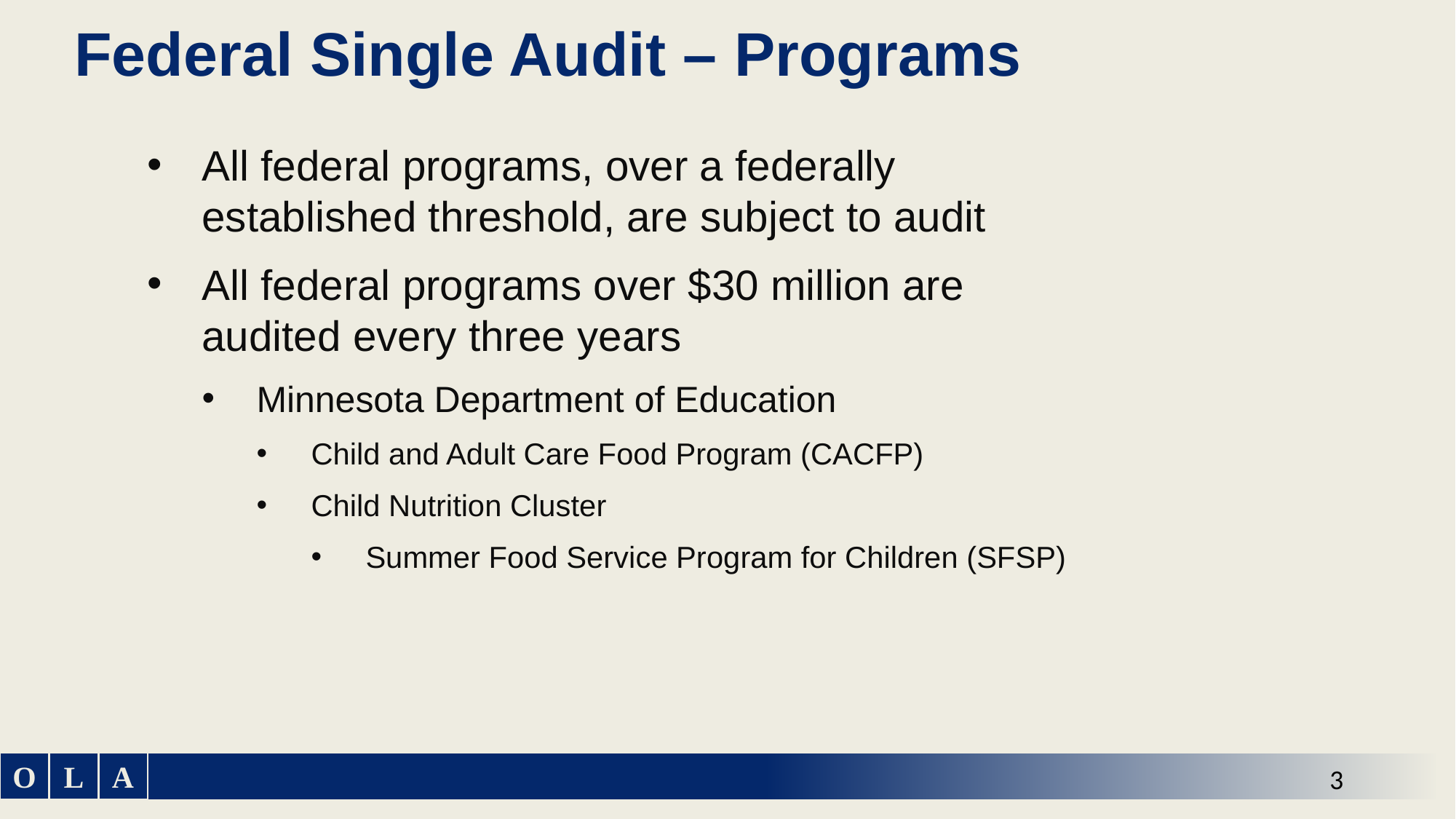

Federal Single Audit – Programs
All federal programs, over a federally established threshold, are subject to audit
All federal programs over $30 million are audited every three years
Minnesota Department of Education
Child and Adult Care Food Program (CACFP)
Child Nutrition Cluster
Summer Food Service Program for Children (SFSP)

O
L
A
3